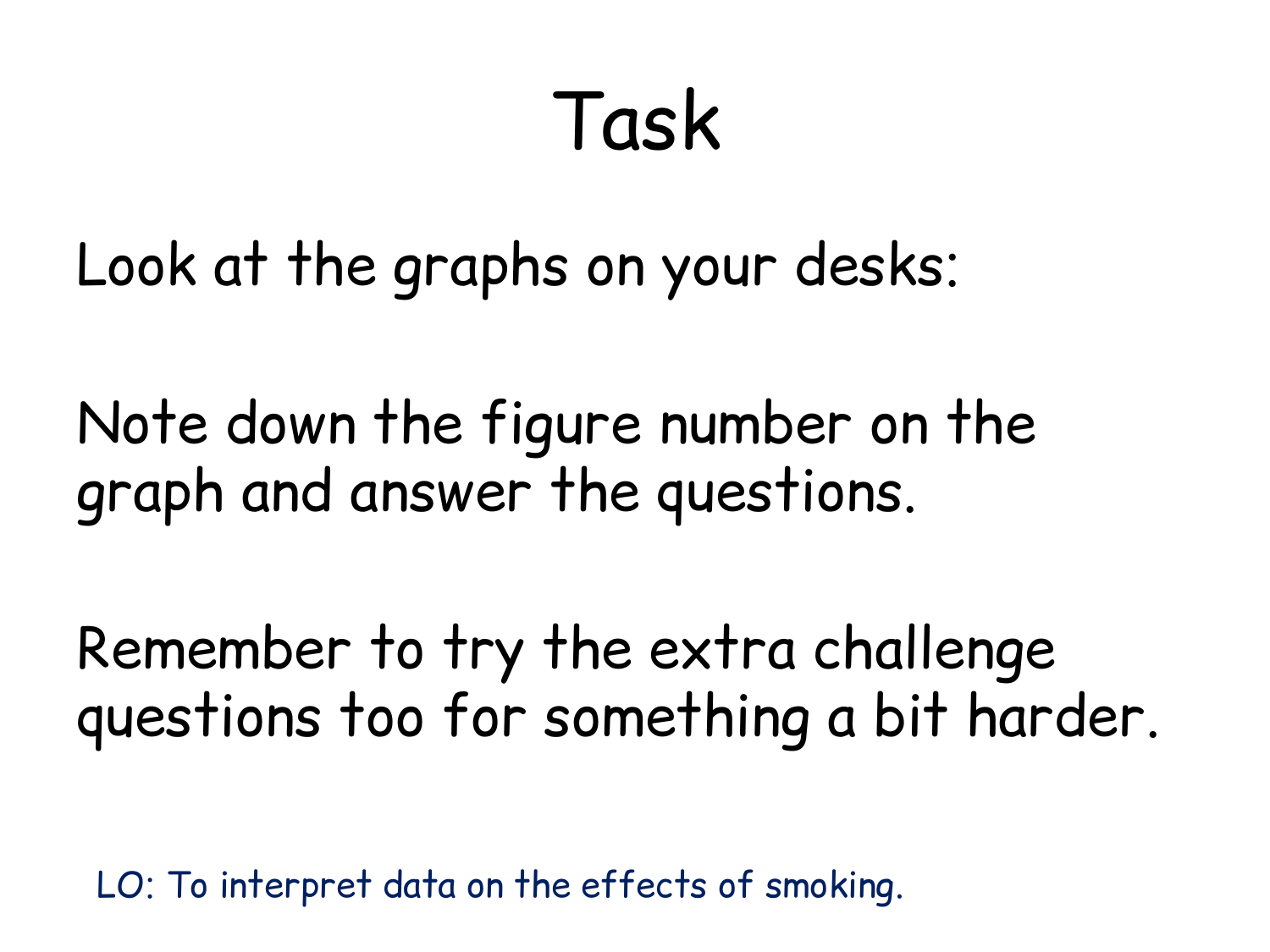

# Task
Look at the graphs on your desks:

Note down the figure number on the graph and answer the questions.

Remember to try the extra challenge questions too for something a bit harder.
LO: To interpret data on the effects of smoking.